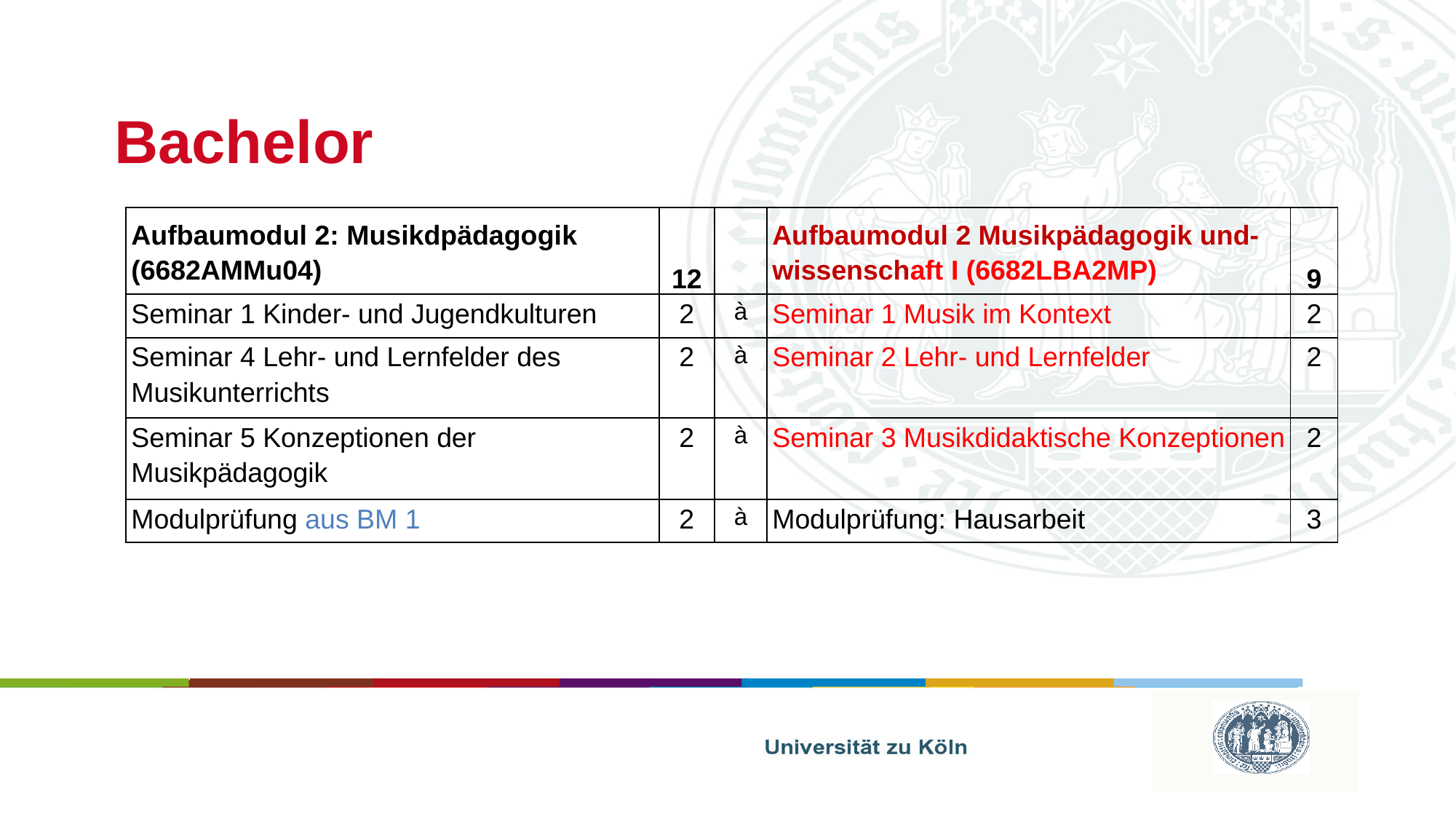

# Bachelor
| Aufbaumodul 2: Musikdpädagogik (6682AMMu04) | 12 |  | Aufbaumodul 2 Musikpädagogik und- wissenschaft I (6682LBA2MP) | 9 |
| --- | --- | --- | --- | --- |
| Seminar 1 Kinder- und Jugendkulturen | 2 | à | Seminar 1 Musik im Kontext | 2 |
| Seminar 4 Lehr- und Lernfelder des Musikunterrichts | 2 | à | Seminar 2 Lehr- und Lernfelder | 2 |
| Seminar 5 Konzeptionen der Musikpädagogik | 2 | à | Seminar 3 Musikdidaktische Konzeptionen | 2 |
| Modulprüfung aus BM 1 | 2 | à | Modulprüfung: Hausarbeit | 3 |